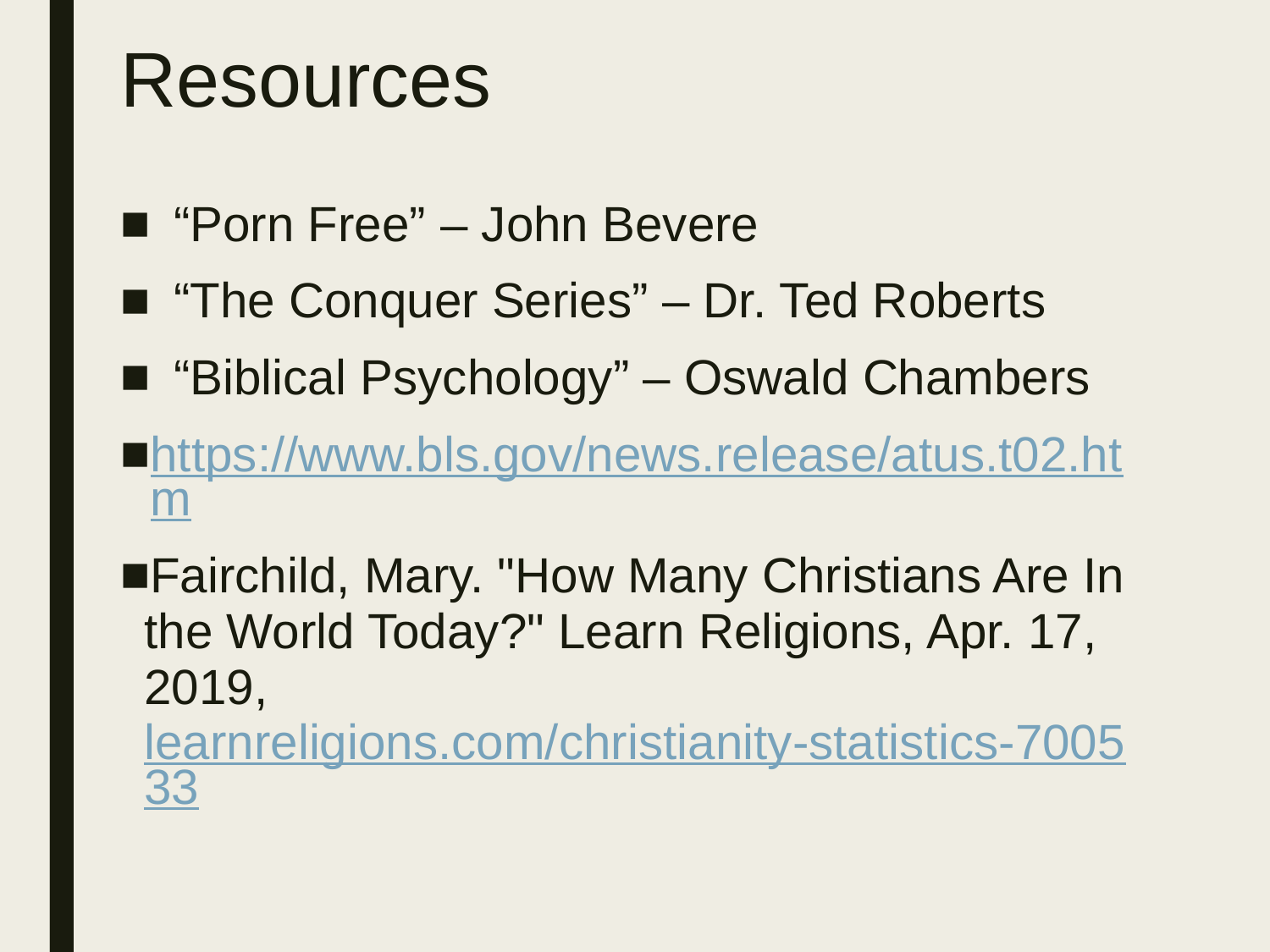

# Resources
“Porn Free” – John Bevere
“The Conquer Series” – Dr. Ted Roberts
“Biblical Psychology” – Oswald Chambers
https://www.bls.gov/news.release/atus.t02.htm
Fairchild, Mary. "How Many Christians Are In the World Today?" Learn Religions, Apr. 17, 2019, learnreligions.com/christianity-statistics-700533